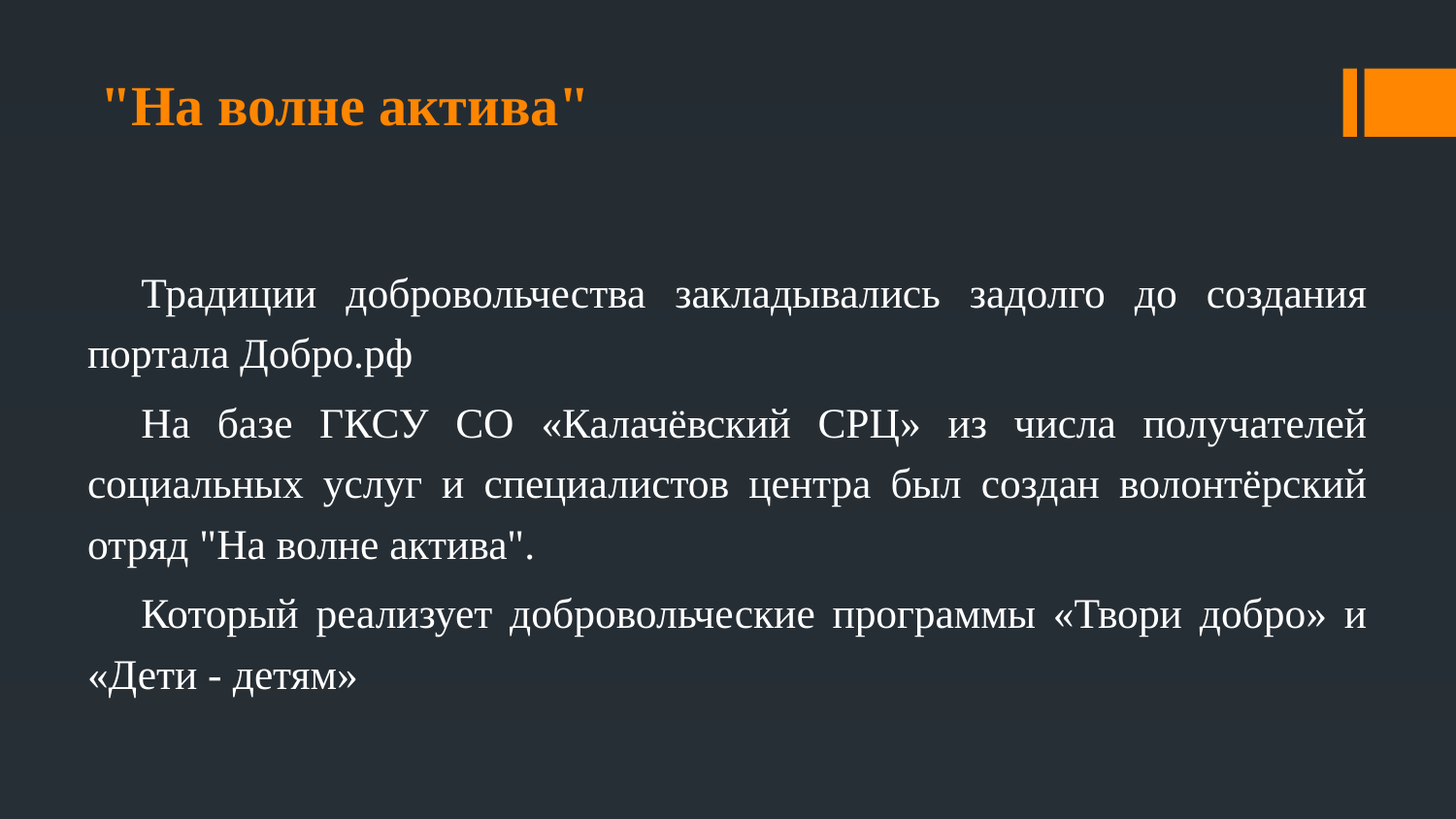

"На волне актива"
Традиции добровольчества закладывались задолго до создания портала Добро.рф
На базе ГКСУ СО «Калачёвский СРЦ» из числа получателей социальных услуг и специалистов центра был создан волонтёрский отряд "На волне актива".
Который реализует добровольческие программы «Твори добро» и «Дети - детям»